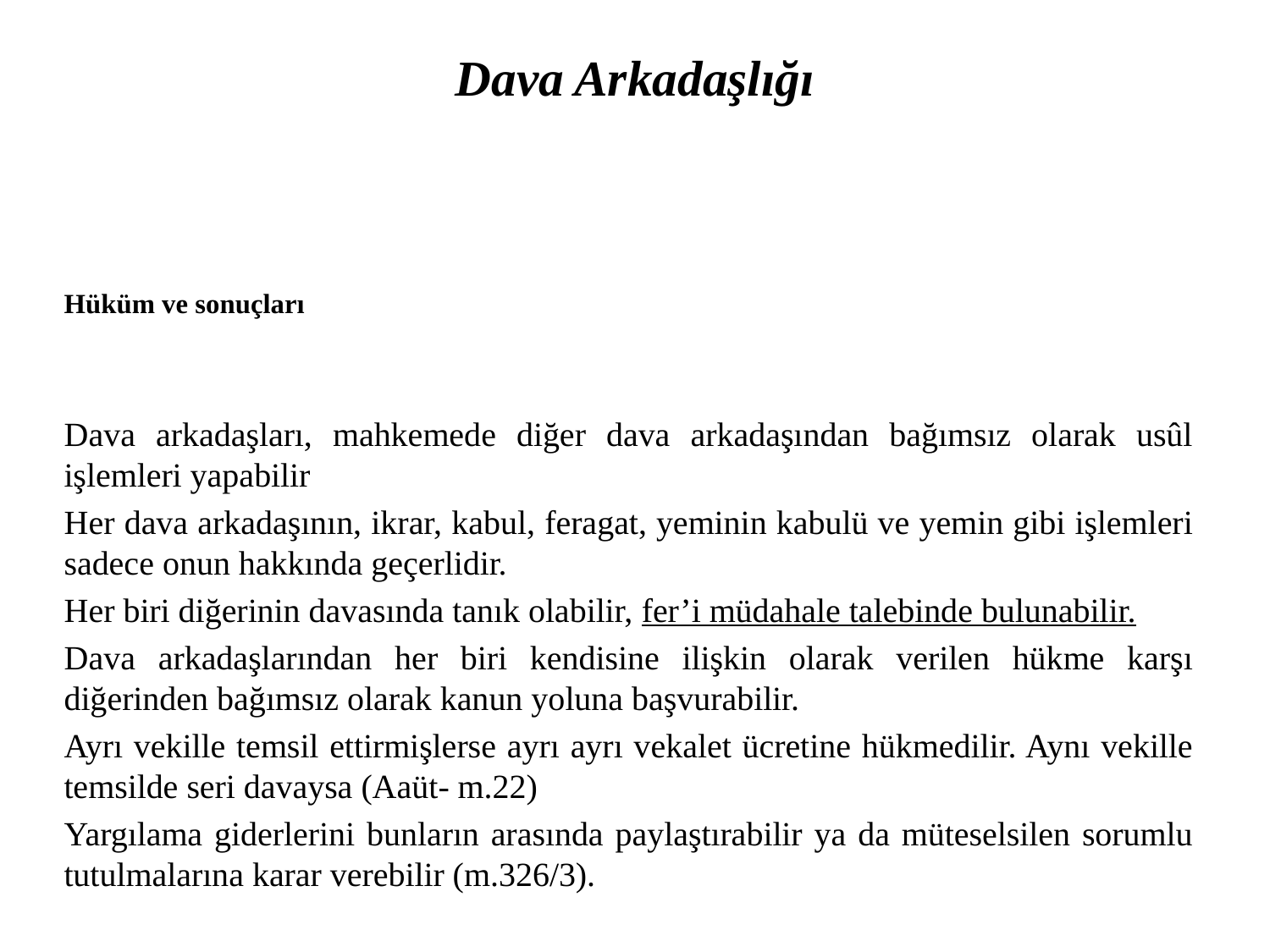

# Dava Arkadaşlığı

Hüküm ve sonuçları

Dava arkadaşları, mahkemede diğer dava arkadaşından bağımsız olarak usûl işlemleri yapabilir
Her dava arkadaşının, ikrar, kabul, feragat, yeminin kabulü ve yemin gibi işlemleri sadece onun hakkında geçerlidir.
Her biri diğerinin davasında tanık olabilir, fer’i müdahale talebinde bulunabilir.
Dava arkadaşlarından her biri kendisine ilişkin olarak verilen hükme karşı diğerinden bağımsız olarak kanun yoluna başvurabilir.
Ayrı vekille temsil ettirmişlerse ayrı ayrı vekalet ücretine hükmedilir. Aynı vekille temsilde seri davaysa (Aaüt- m.22)
Yargılama giderlerini bunların arasında paylaştırabilir ya da müteselsilen sorumlu tutulmalarına karar verebilir (m.326/3).